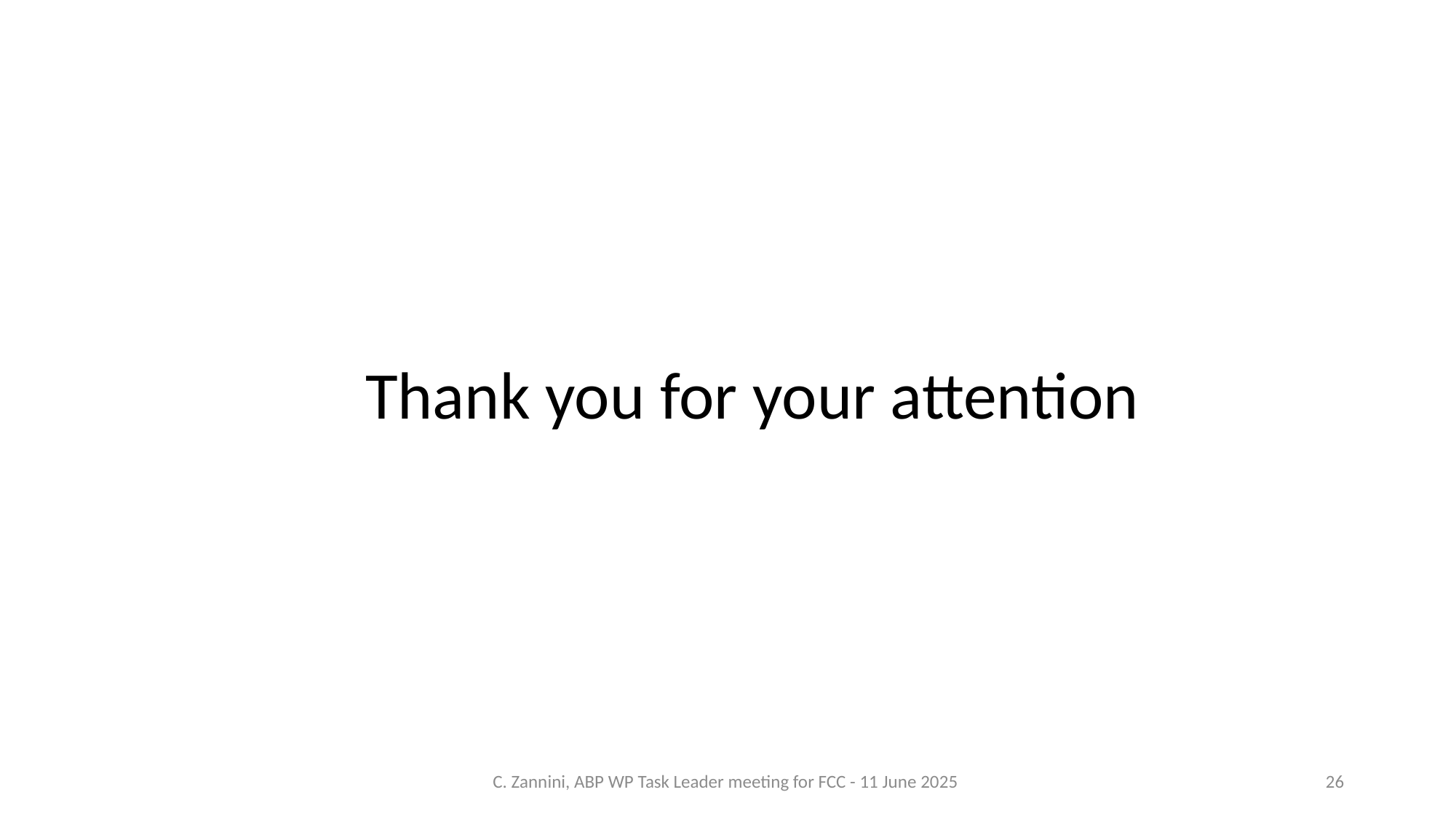

# Thank you for your attention
C. Zannini, ABP WP Task Leader meeting for FCC - 11 June 2025
26